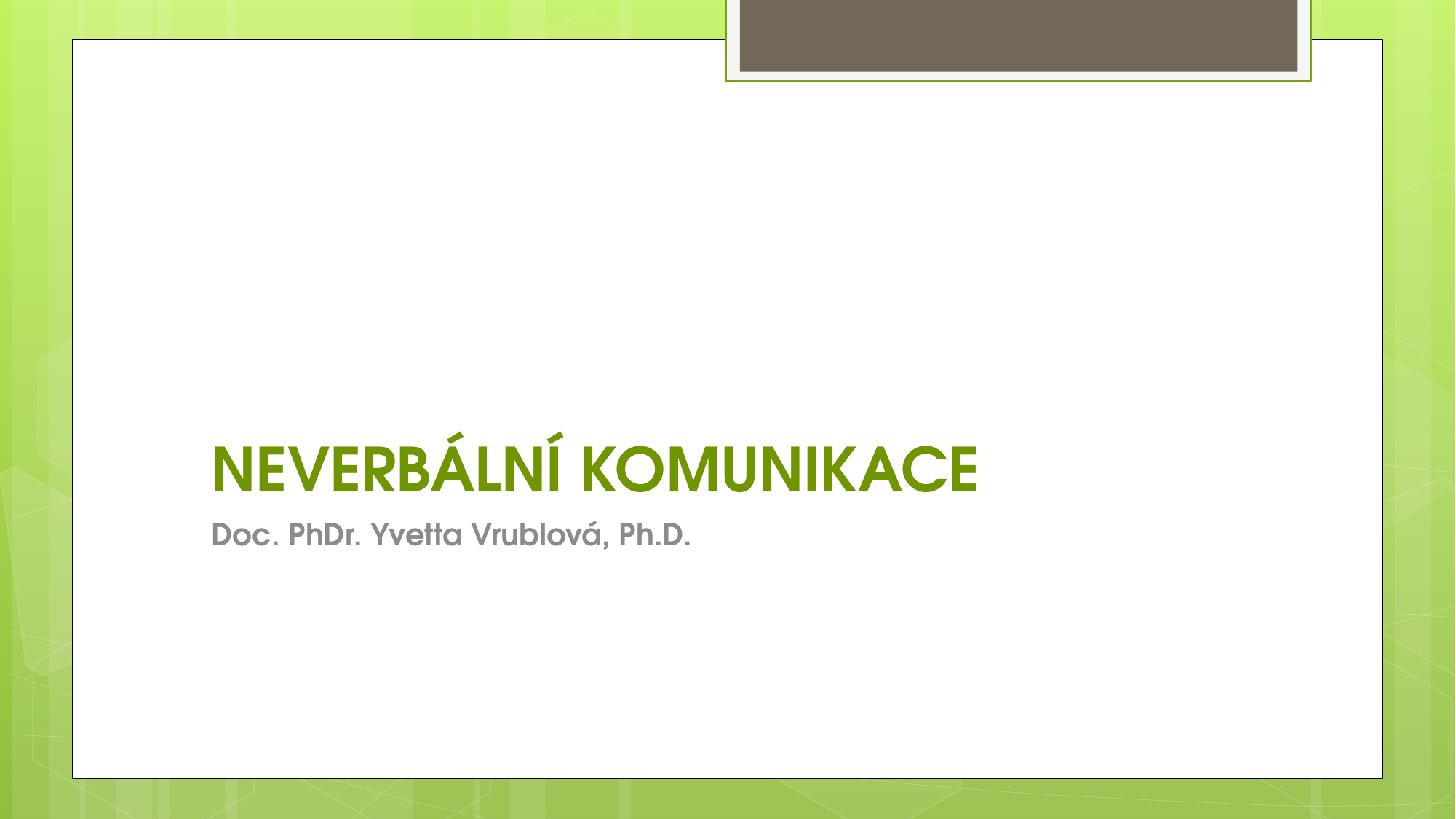

# NEVERBÁLNÍ KOMUNIKACE
Doc. PhDr. Yvetta Vrublová, Ph.D.